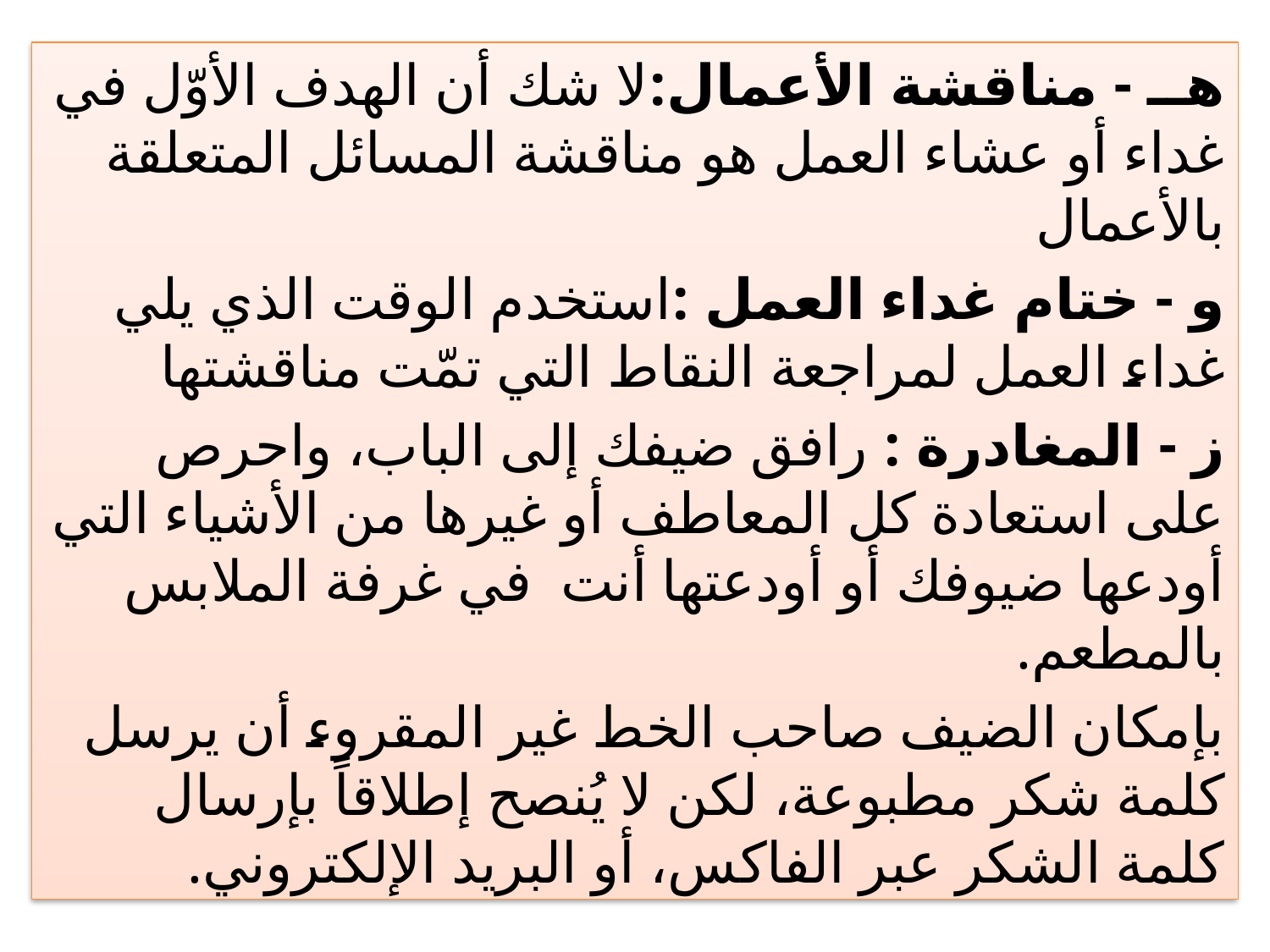

هــ - مناقشة الأعمال:لا شك أن الهدف الأوّل في غداء أو عشاء العمل هو مناقشة المسائل المتعلقة بالأعمال
و - ختام غداء العمل :استخدم الوقت الذي يلي غداء العمل لمراجعة النقاط التي تمّت مناقشتها
ز - المغادرة : رافق ضيفك إلى الباب، واحرص على استعادة كل المعاطف أو غيرها من الأشياء التي أودعها ضيوفك أو أودعتها أنت  في غرفة الملابس بالمطعم.
بإمكان الضيف صاحب الخط غير المقروء أن يرسل كلمة شكر مطبوعة، لكن لا يُنصح إطلاقاً بإرسال كلمة الشكر عبر الفاكس، أو البريد الإلكتروني.